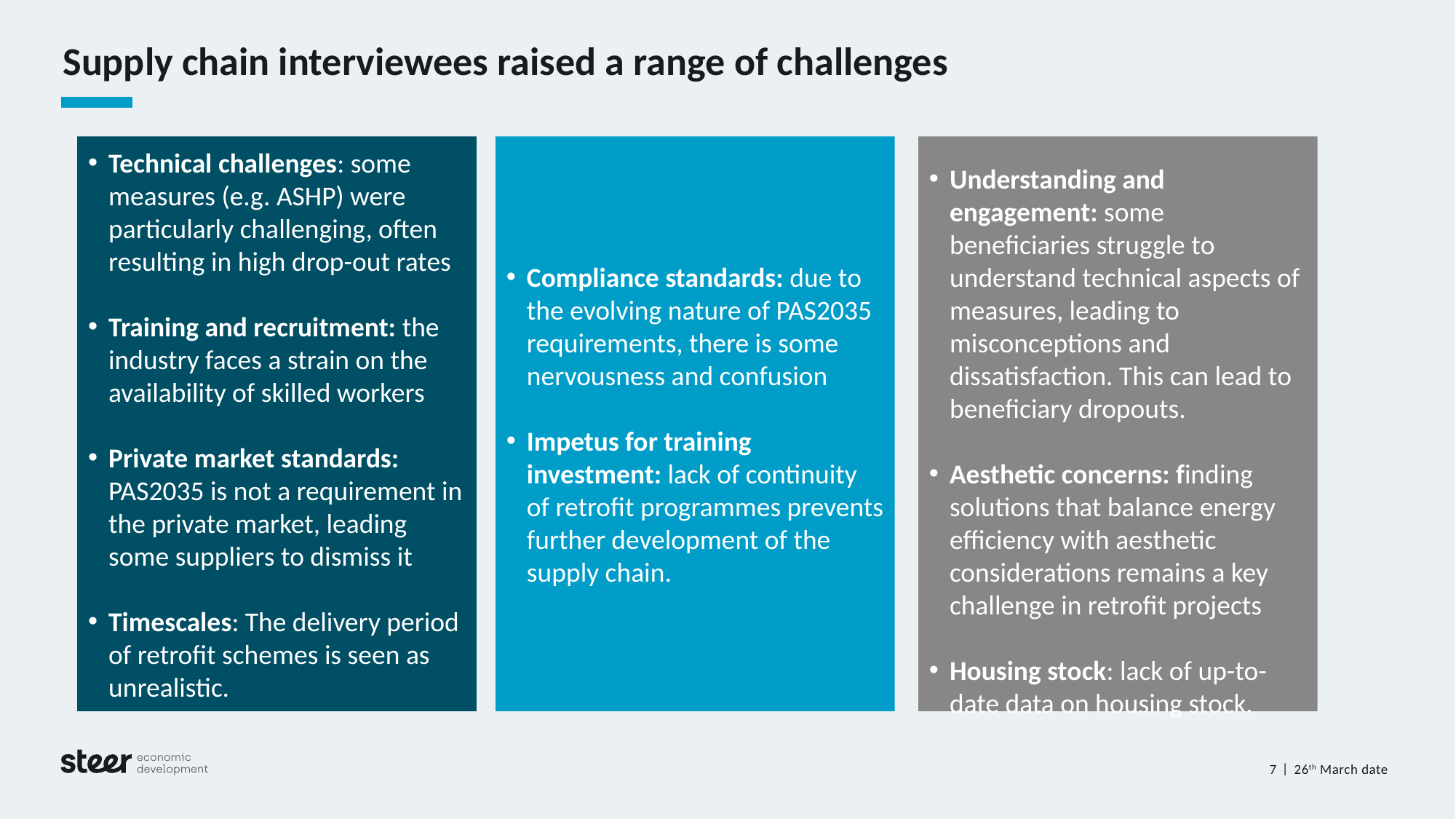

# Supply chain interviewees raised a range of challenges
Technical challenges: some measures (e.g. ASHP) were particularly challenging, often resulting in high drop-out rates

Training and recruitment: the industry faces a strain on the availability of skilled workers

Private market standards: PAS2035 is not a requirement in the private market, leading some suppliers to dismiss it

Timescales: The delivery period of retrofit schemes is seen as unrealistic.
Compliance standards: due to the evolving nature of PAS2035 requirements, there is some nervousness and confusion

Impetus for training investment: lack of continuity of retrofit programmes prevents further development of the supply chain.

Understanding and engagement: some beneficiaries struggle to understand technical aspects of measures, leading to misconceptions and dissatisfaction. This can lead to beneficiary dropouts.

Aesthetic concerns: finding solutions that balance energy efficiency with aesthetic considerations remains a key challenge in retrofit projects

Housing stock: lack of up-to-date data on housing stock.